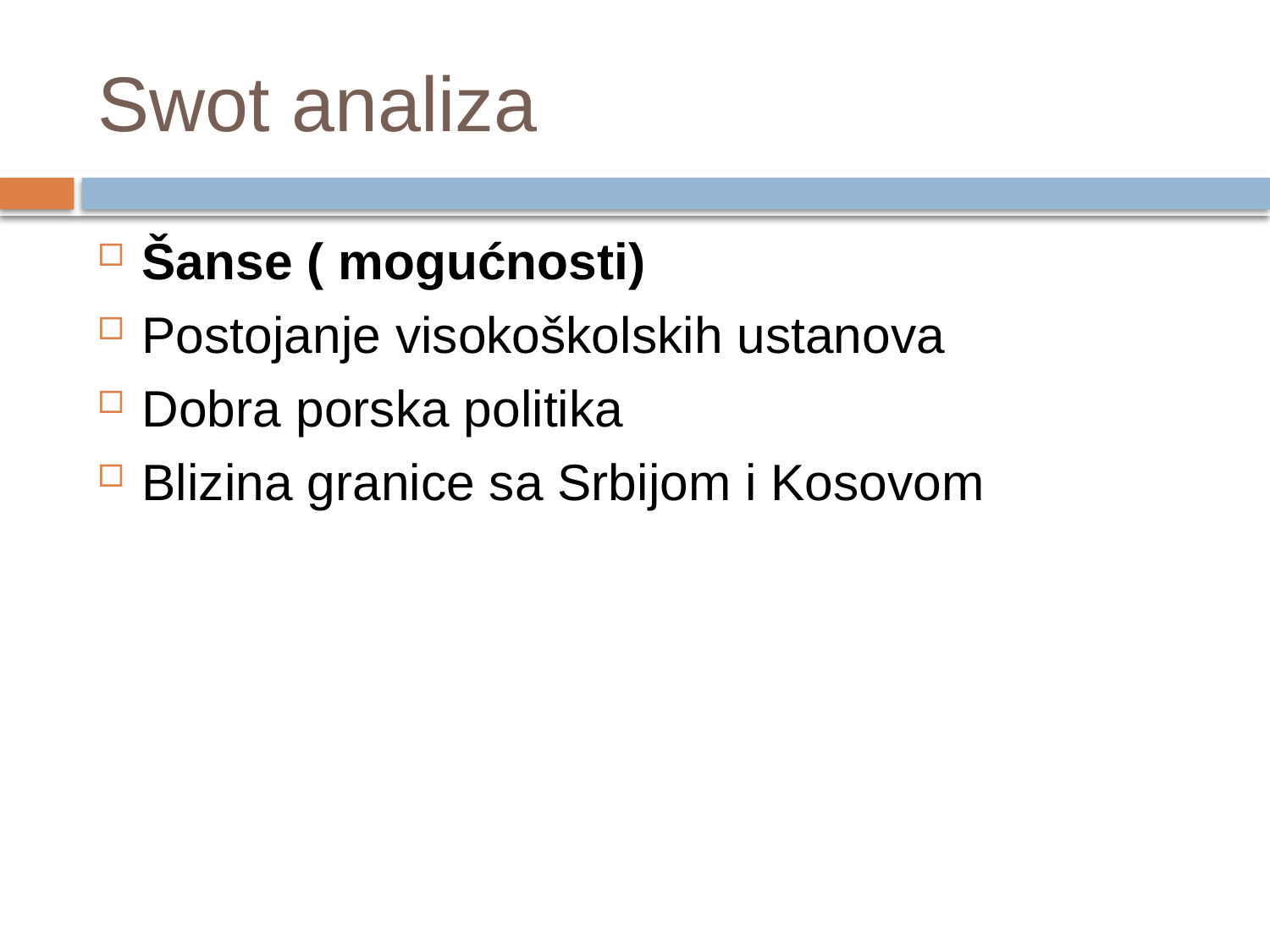

# Swot analiza
Šanse ( mogućnosti)
Postojanje visokoškolskih ustanova
Dobra porska politika
Blizina granice sa Srbijom i Kosovom